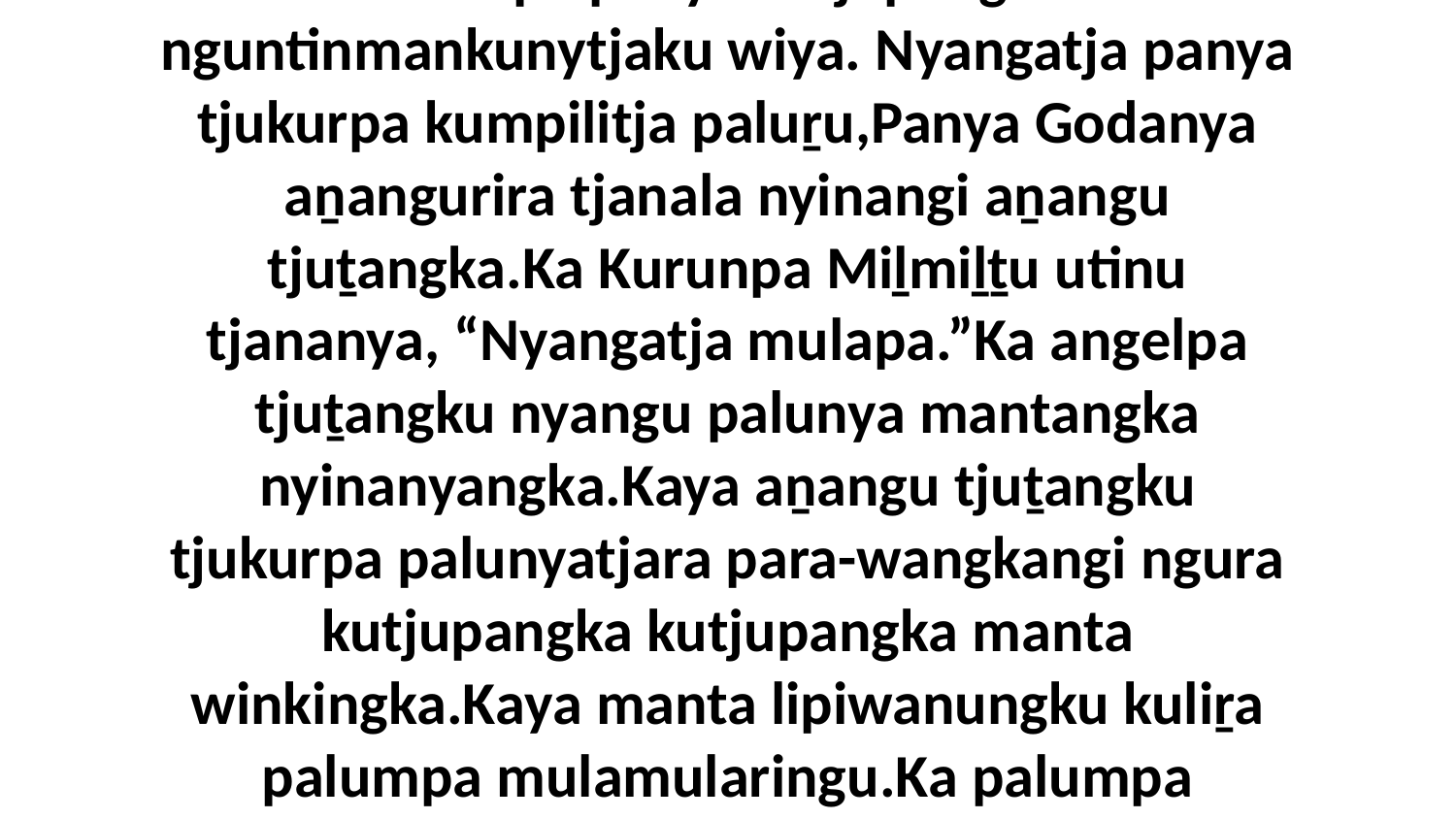

16 Nganampa tjukurpa kumpilitja, palu wiṟu mulapa panya kutjupangku nguntinmankunytjaku wiya. Nyangatja panya tjukurpa kumpilitja paluṟu,Panya Godanya aṉangurira tjanala nyinangi aṉangu tjuṯangka.Ka Kurunpa Miḻmiḻṯu utinu tjananya, “Nyangatja mulapa.”Ka angelpa tjuṯangku nyangu palunya mantangka nyinanyangka.Kaya aṉangu tjuṯangku tjukurpa palunyatjara para-wangkangi ngura kutjupangka kutjupangka manta winkingka.Kaya manta lipiwanungku kuliṟa palumpa mulamularingu.Ka palumpa mamangku palunya mantjiṟa katingu ngura ilkaṟitjakutu.